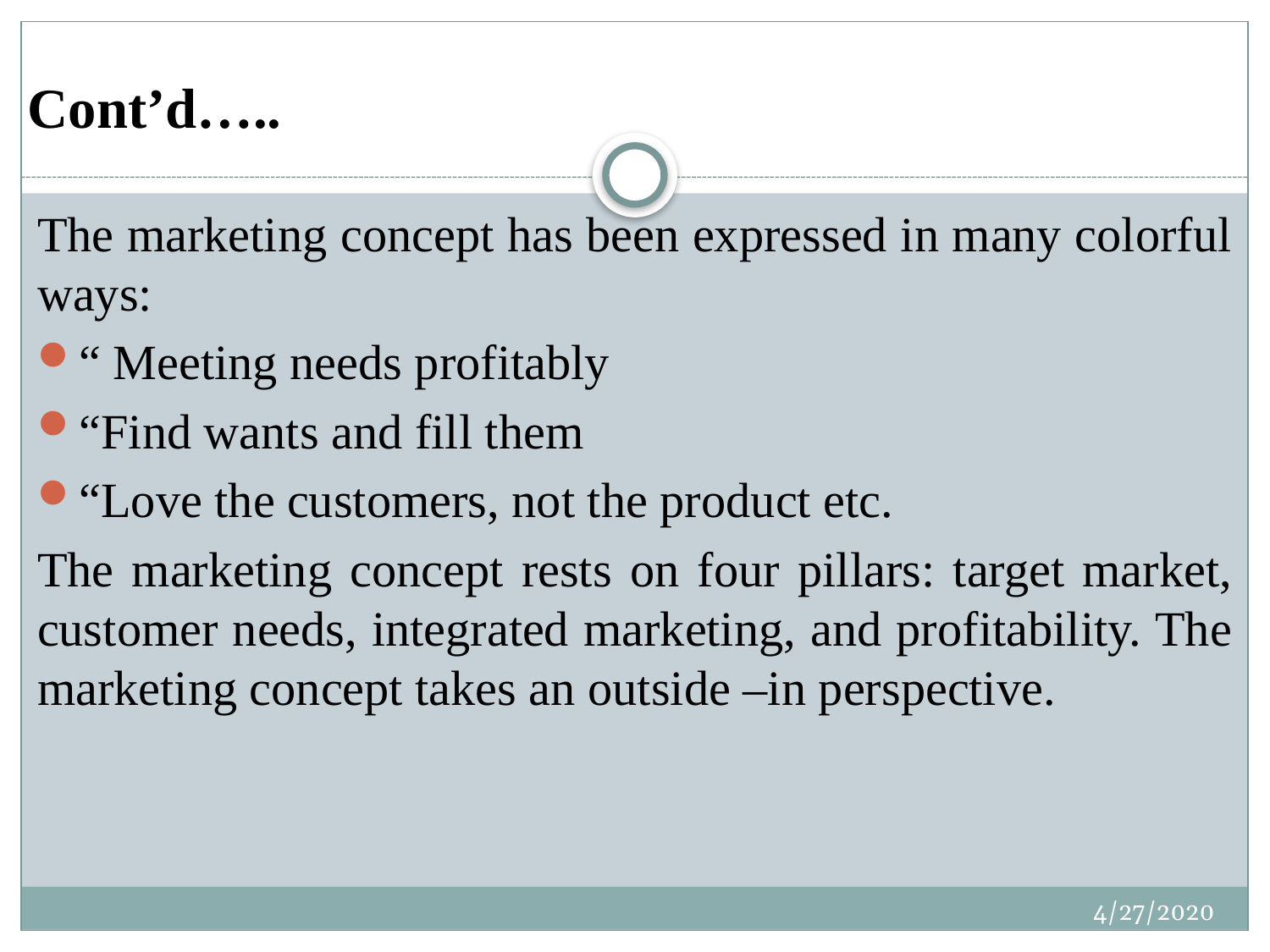

# Cont’d…..
The marketing concept has been expressed in many colorful ways:
“ Meeting needs profitably
“Find wants and fill them
“Love the customers, not the product etc.
The marketing concept rests on four pillars: target market, customer needs, integrated marketing, and profitability. The marketing concept takes an outside –in perspective.
4/27/2020